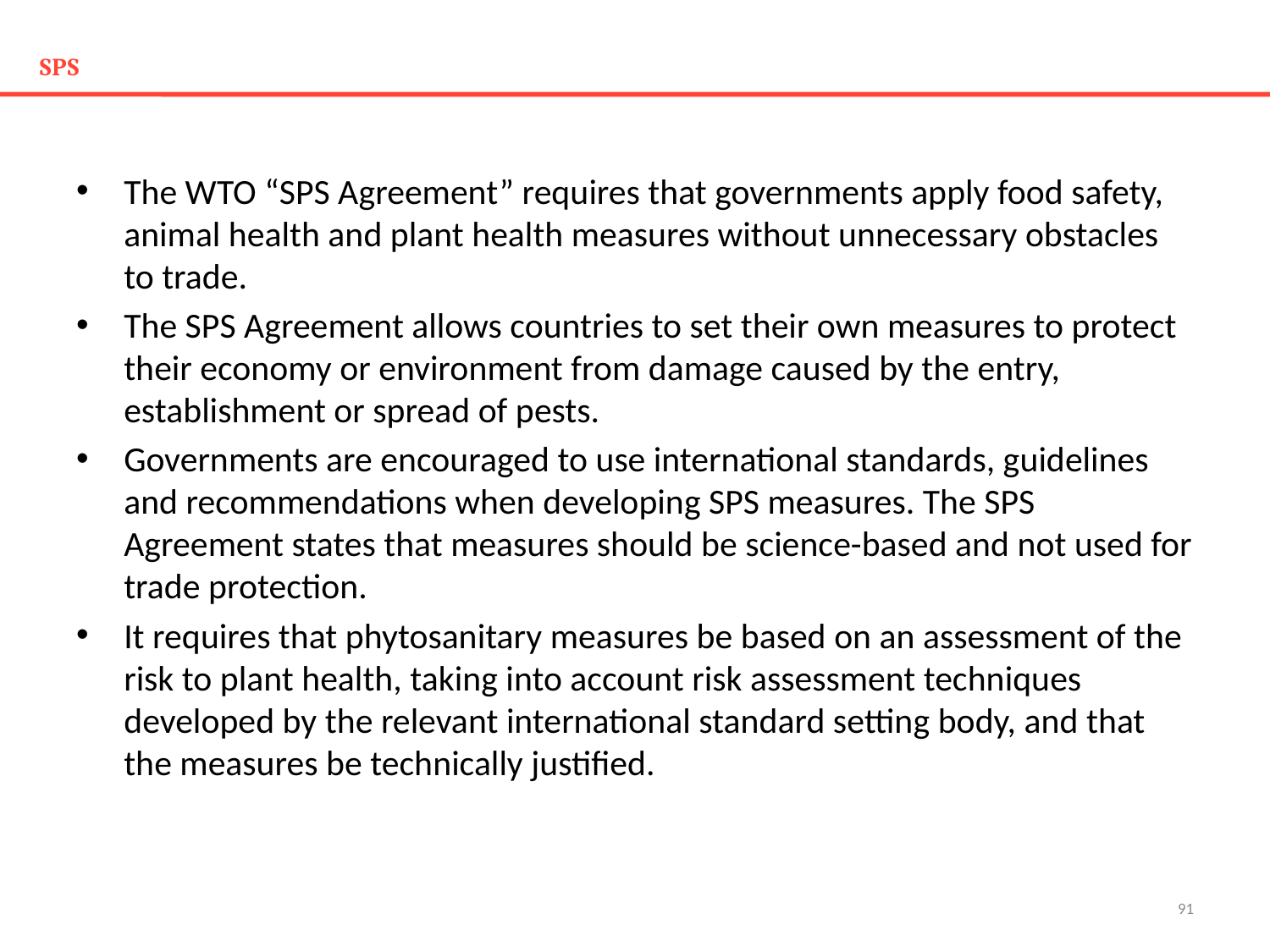

# SPS
The WTO “SPS Agreement” requires that governments apply food safety, animal health and plant health measures without unnecessary obstacles to trade.
The SPS Agreement allows countries to set their own measures to protect their economy or environment from damage caused by the entry, establishment or spread of pests.
Governments are encouraged to use international standards, guidelines and recommendations when developing SPS measures. The SPS Agreement states that measures should be science-based and not used for trade protection.
It requires that phytosanitary measures be based on an assessment of the risk to plant health, taking into account risk assessment techniques developed by the relevant international standard setting body, and that the measures be technically justified.

91